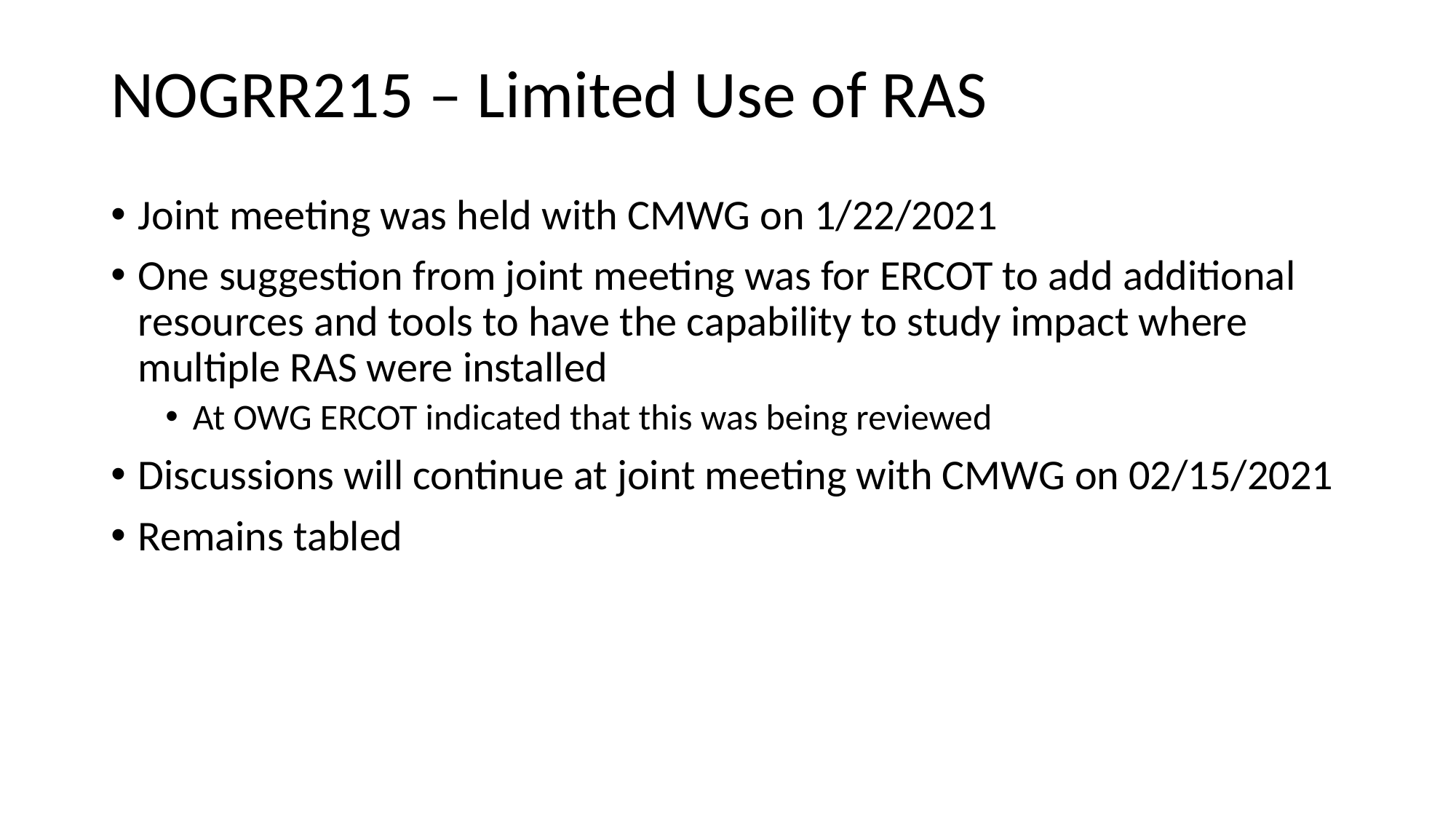

# NOGRR215 – Limited Use of RAS
Joint meeting was held with CMWG on 1/22/2021
One suggestion from joint meeting was for ERCOT to add additional resources and tools to have the capability to study impact where multiple RAS were installed
At OWG ERCOT indicated that this was being reviewed
Discussions will continue at joint meeting with CMWG on 02/15/2021
Remains tabled